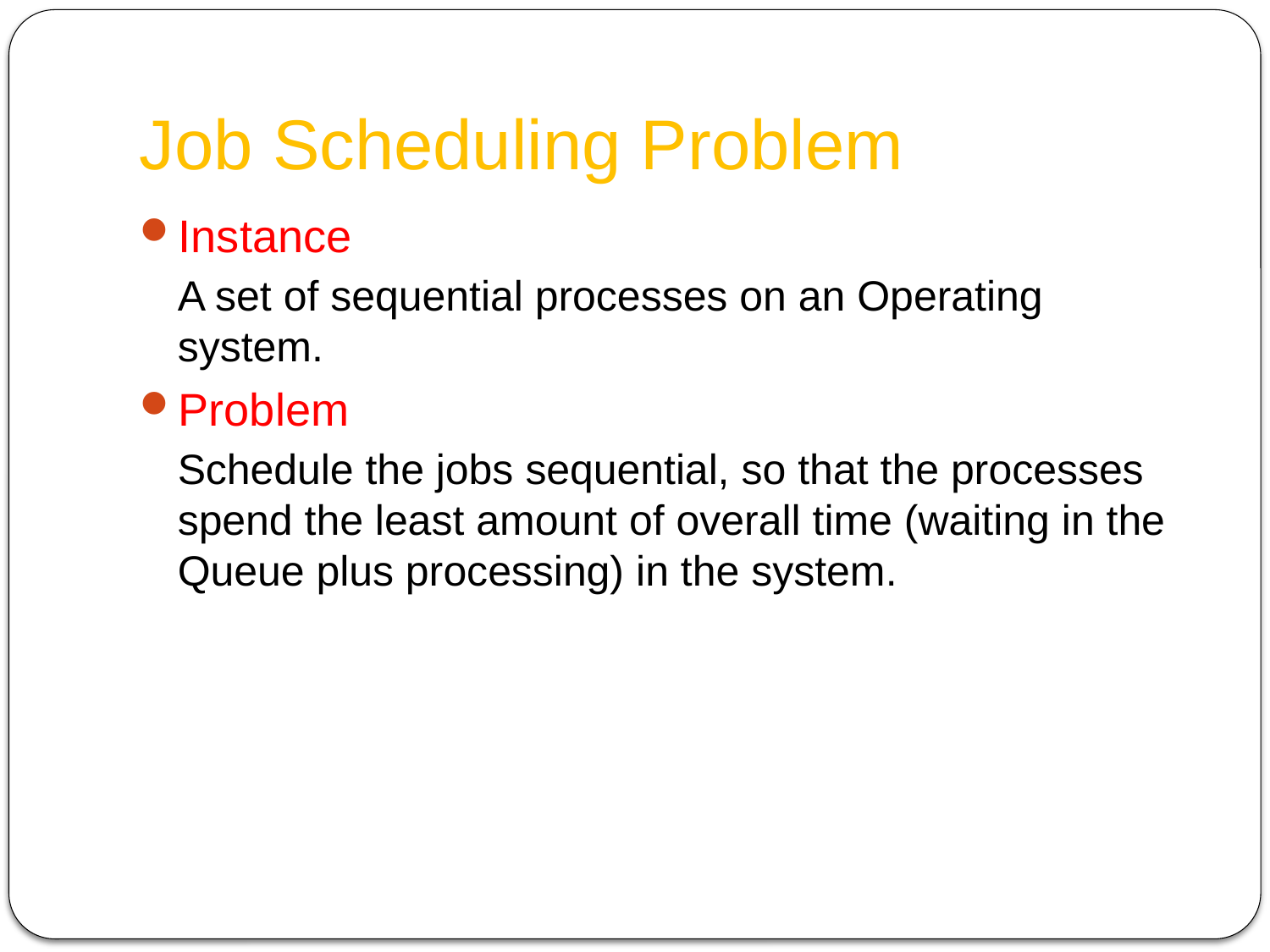

# Job Scheduling Problem
Instance
A set of sequential processes on an Operating system.
Problem
Schedule the jobs sequential, so that the processes spend the least amount of overall time (waiting in the Queue plus processing) in the system.